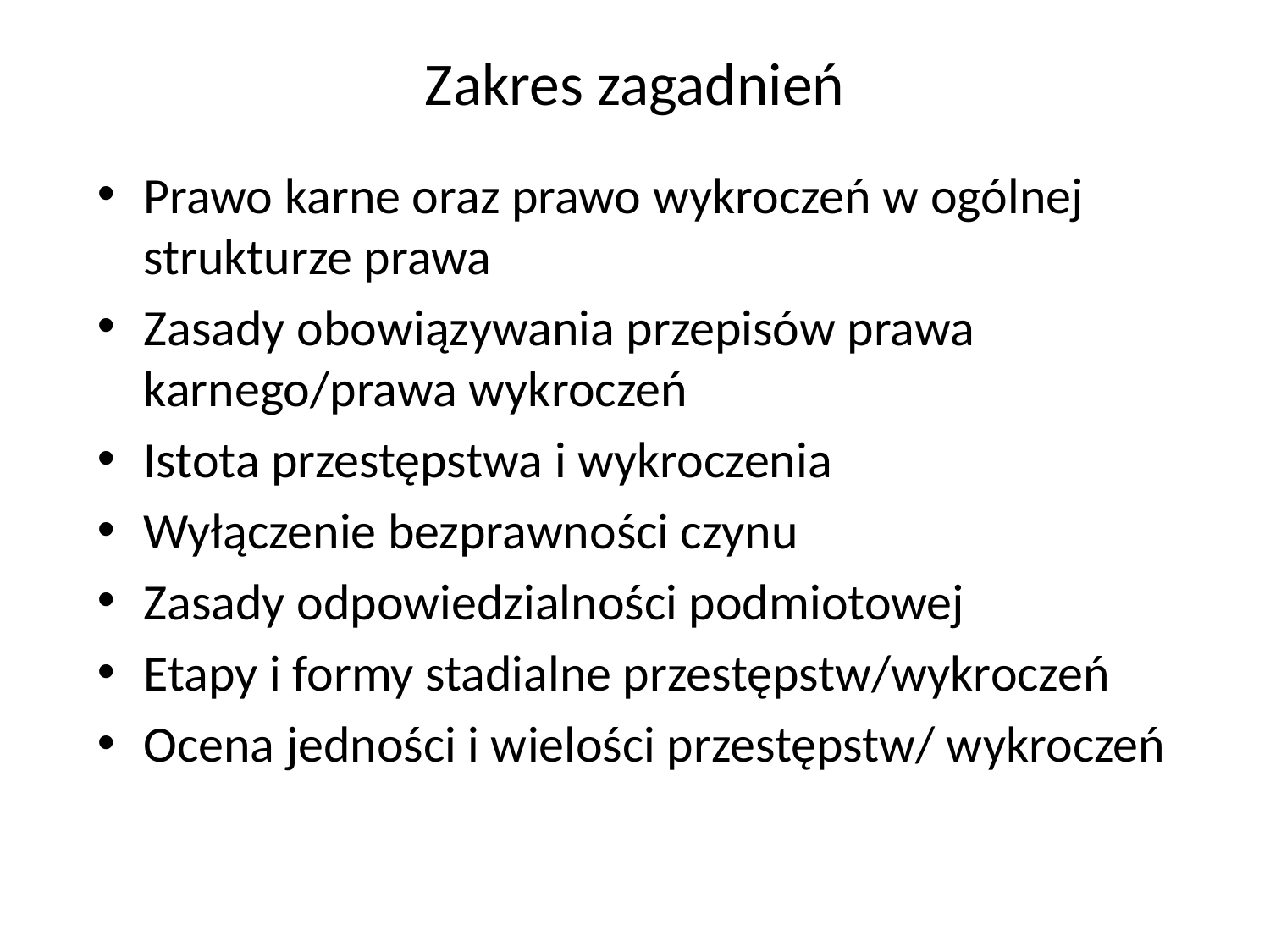

# Zakres zagadnień
Prawo karne oraz prawo wykroczeń w ogólnej strukturze prawa
Zasady obowiązywania przepisów prawa karnego/prawa wykroczeń
Istota przestępstwa i wykroczenia
Wyłączenie bezprawności czynu
Zasady odpowiedzialności podmiotowej
Etapy i formy stadialne przestępstw/wykroczeń
Ocena jedności i wielości przestępstw/ wykroczeń